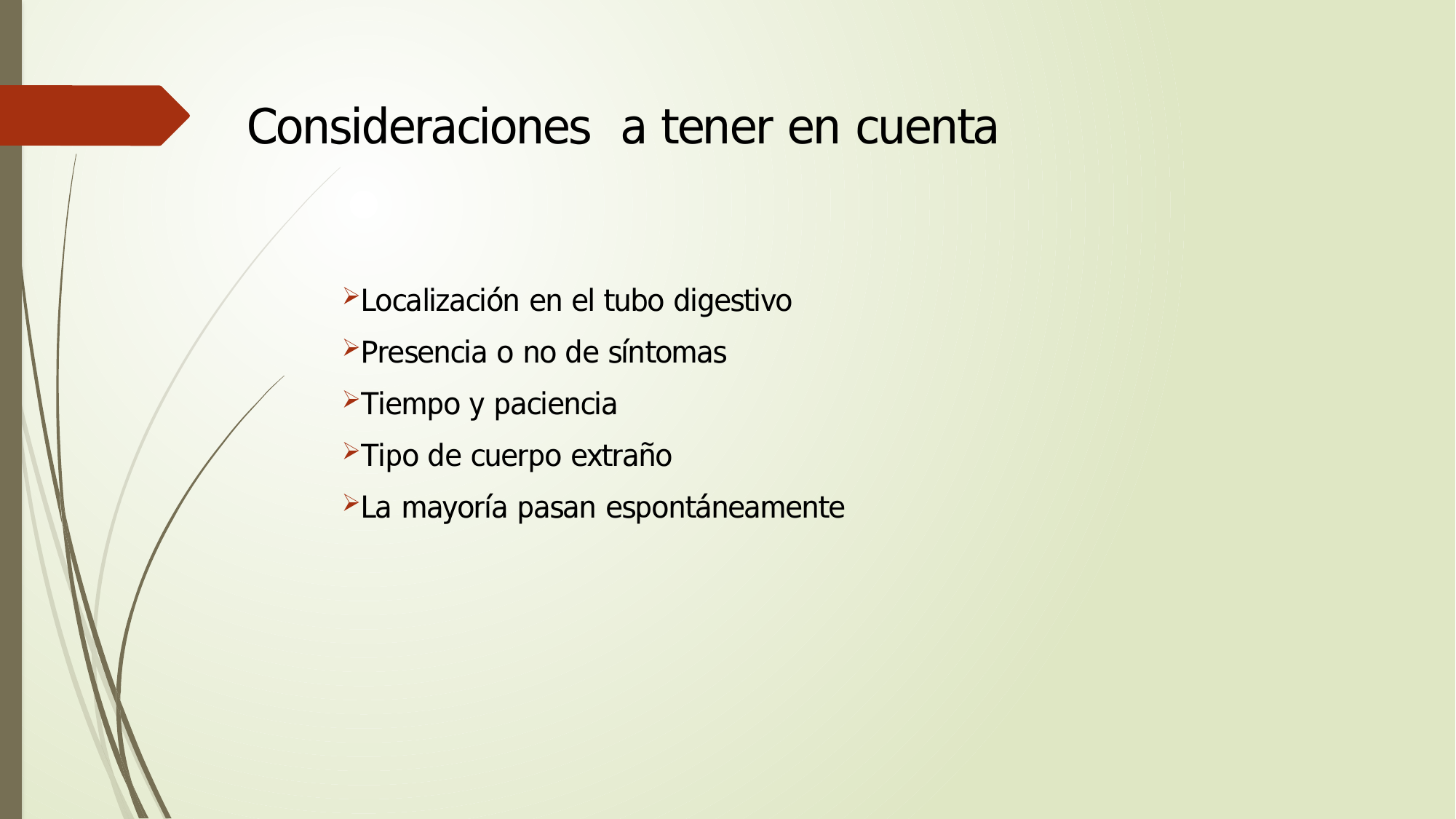

# Consideraciones  a tener en cuenta
Localización en el tubo digestivo
Presencia o no de síntomas
Tiempo y paciencia
Tipo de cuerpo extraño
La mayoría pasan espontáneamente